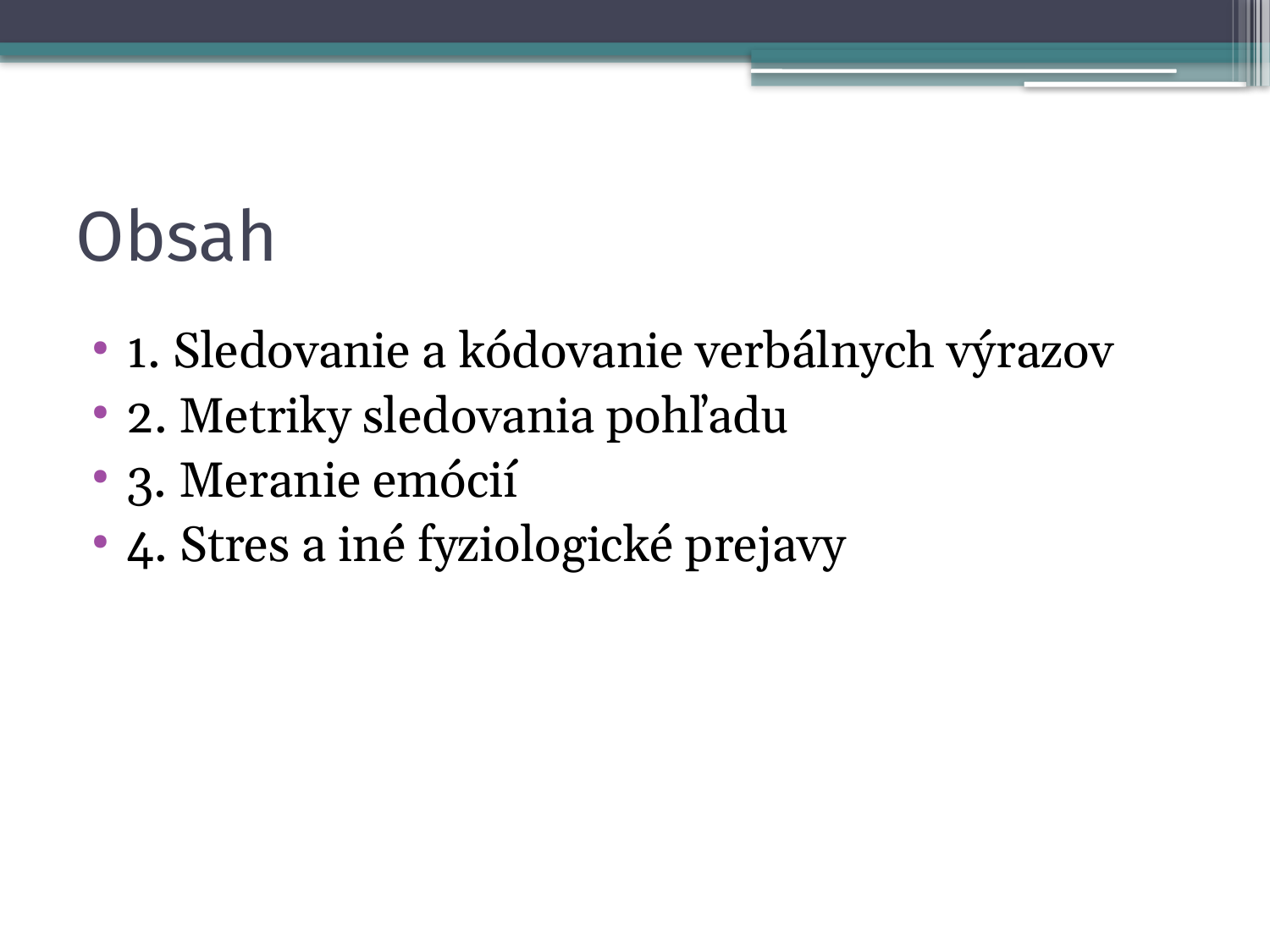

# Obsah
1. Sledovanie a kódovanie verbálnych výrazov
2. Metriky sledovania pohľadu
3. Meranie emócií
4. Stres a iné fyziologické prejavy